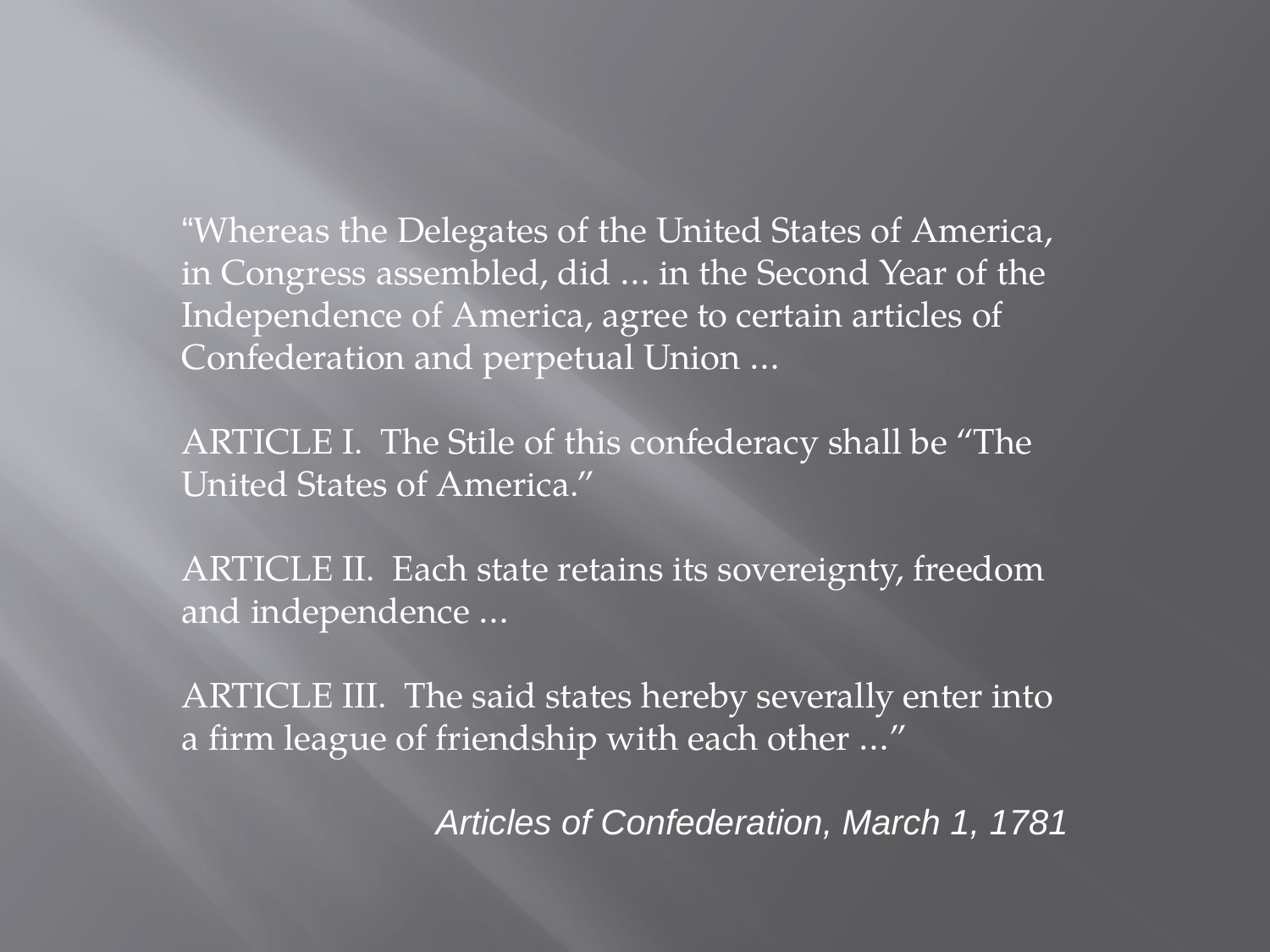

“Whereas the Delegates of the United States of America, in Congress assembled, did … in the Second Year of the Independence of America, agree to certain articles of Confederation and perpetual Union …

ARTICLE I.  The Stile of this confederacy shall be “The United States of America.”

ARTICLE II.  Each state retains its sovereignty, freedom and independence …

ARTICLE III.  The said states hereby severally enter into a firm league of friendship with each other …”

		Articles of Confederation, March 1, 1781